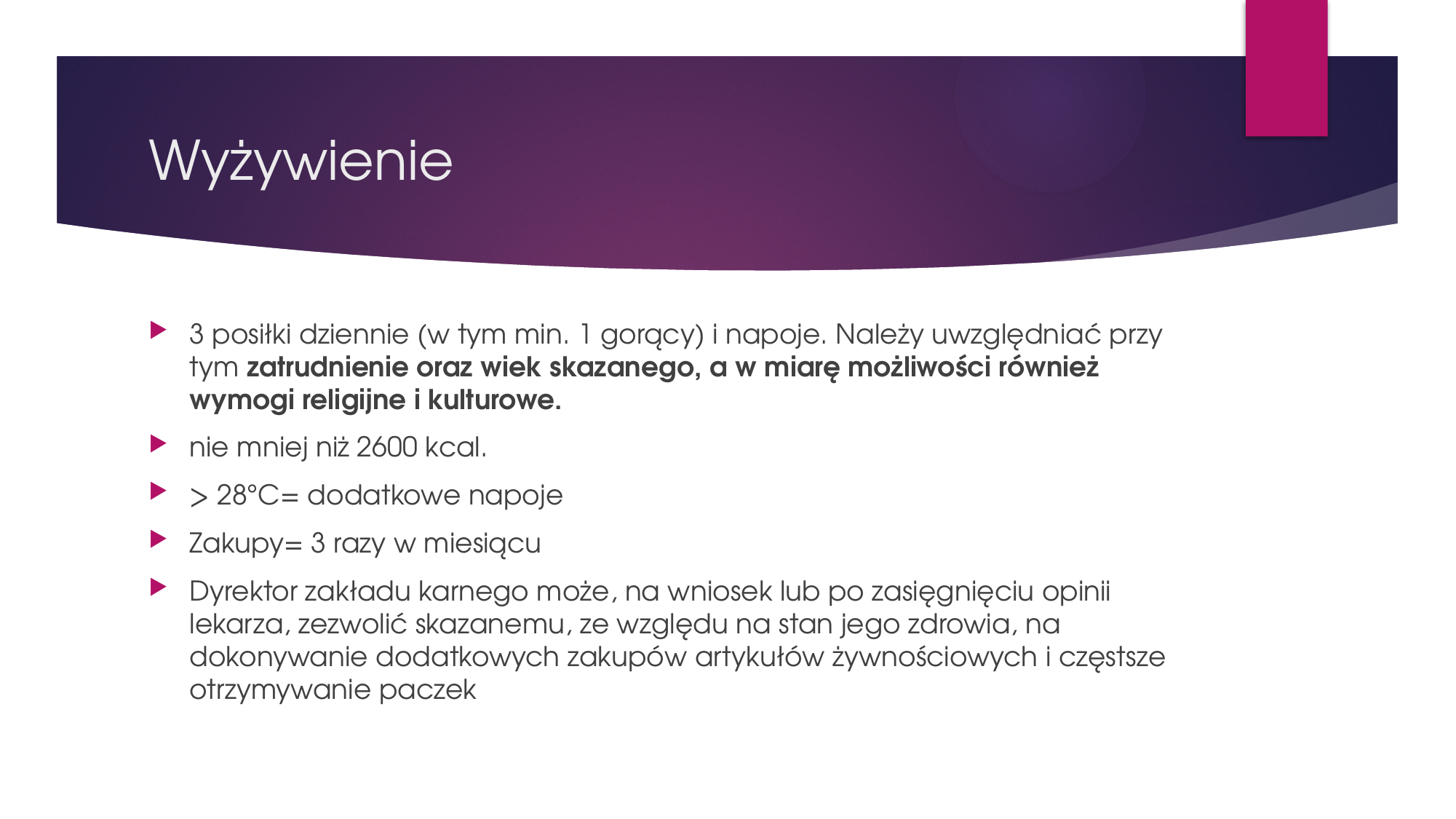

# Wyżywienie
3 posiłki dziennie (w tym min. 1 gorący) i napoje. Należy uwzględniać przy tym zatrudnienie oraz wiek skazanego, a w miarę możliwości również wymogi religijne i kulturowe.
nie mniej niż 2600 kcal.
> 28°C= dodatkowe napoje
Zakupy= 3 razy w miesiącu
Dyrektor zakładu karnego może, na wniosek lub po zasięgnięciu opinii lekarza, zezwolić skazanemu, ze względu na stan jego zdrowia, na dokonywanie dodatkowych zakupów artykułów żywnościowych i częstsze otrzymywanie paczek